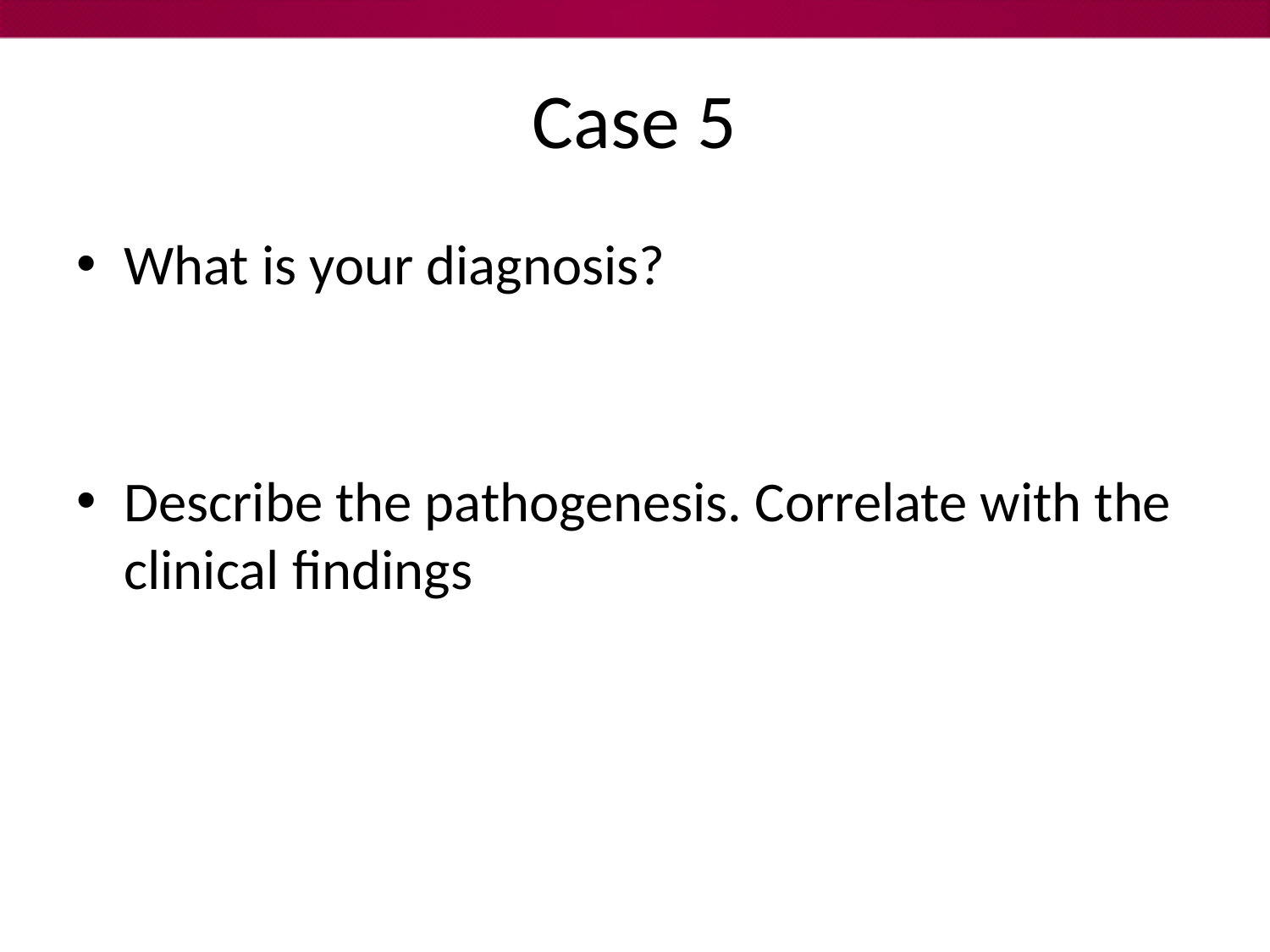

# Case 5
What is your diagnosis?

Describe the pathogenesis. Correlate with the clinical findings